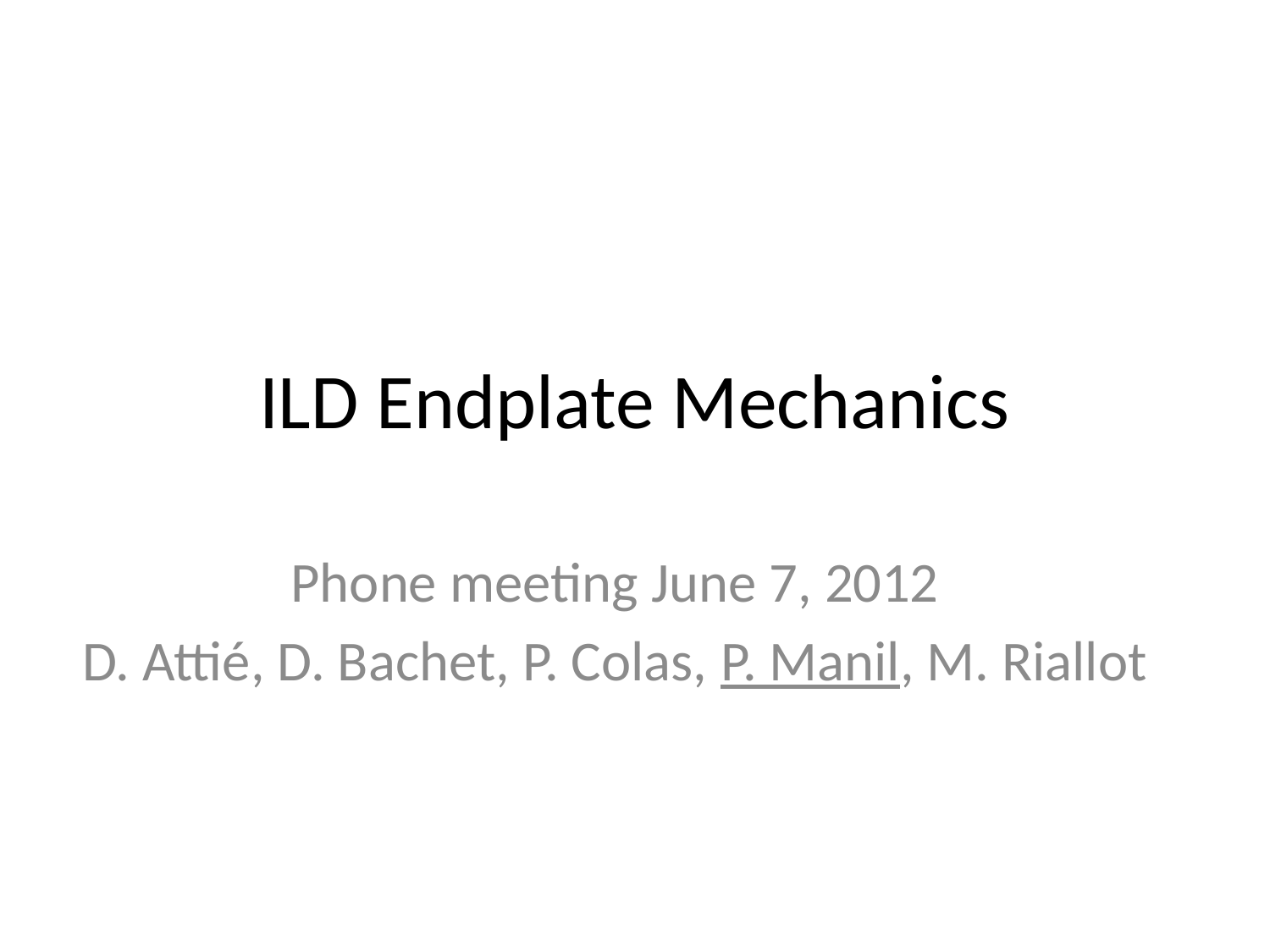

# ILD Endplate Mechanics
Phone meeting June 7, 2012
D. Attié, D. Bachet, P. Colas, P. Manil, M. Riallot